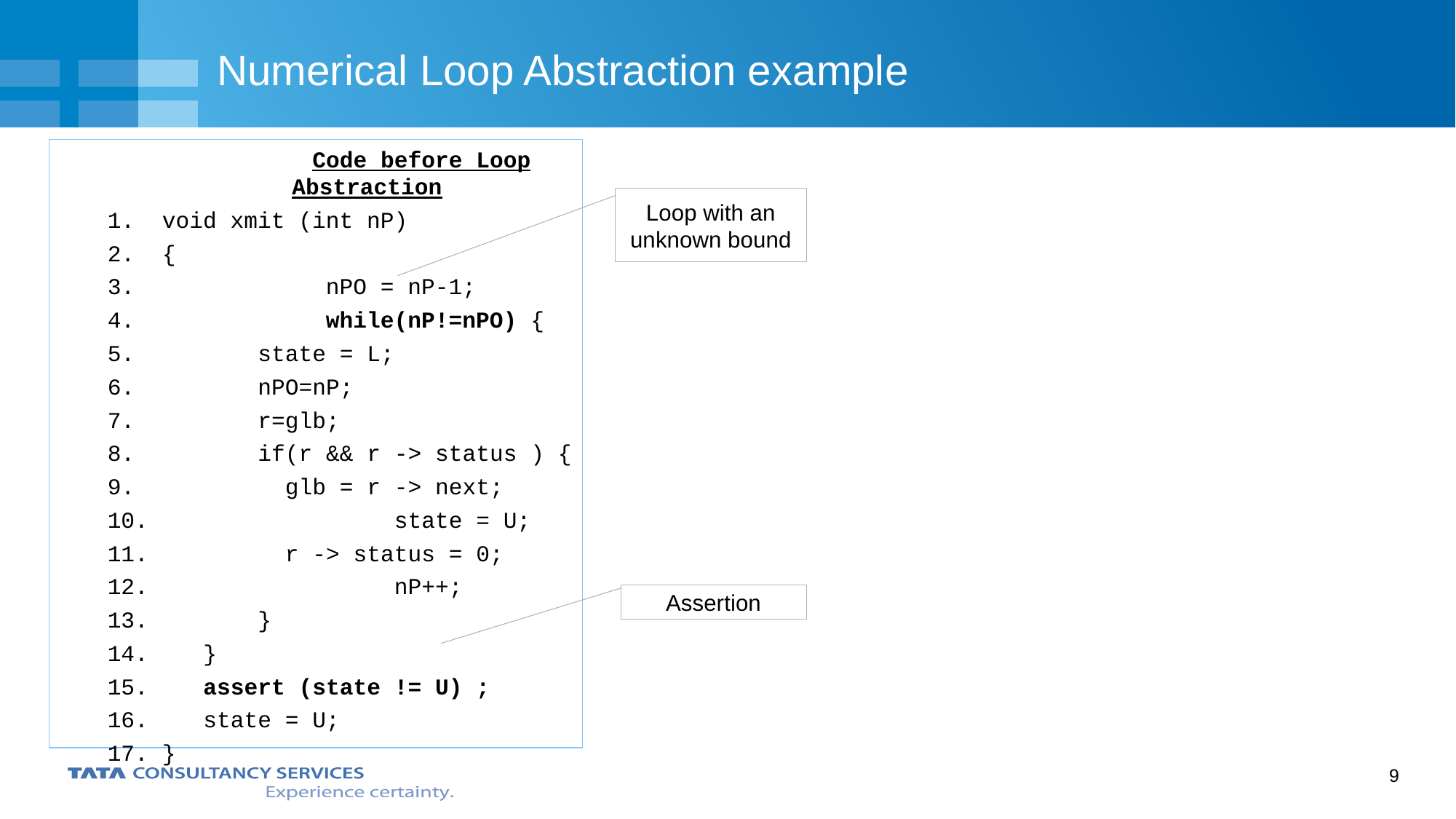

# Numerical Loop Abstraction example
		Code before Loop Abstraction
void xmit (int nP)
{
	    nPO = nP-1;
	    while(nP!=nPO) {
       state = L;
       nPO=nP;
       r=glb;
       if(r && r -> status ) {
         glb = r -> next;
		 state = U;
         r -> status = 0;
	         nP++;
       }
   }
   assert (state != U) ;
   state = U;
}

Loop with an
unknown bound
Assertion